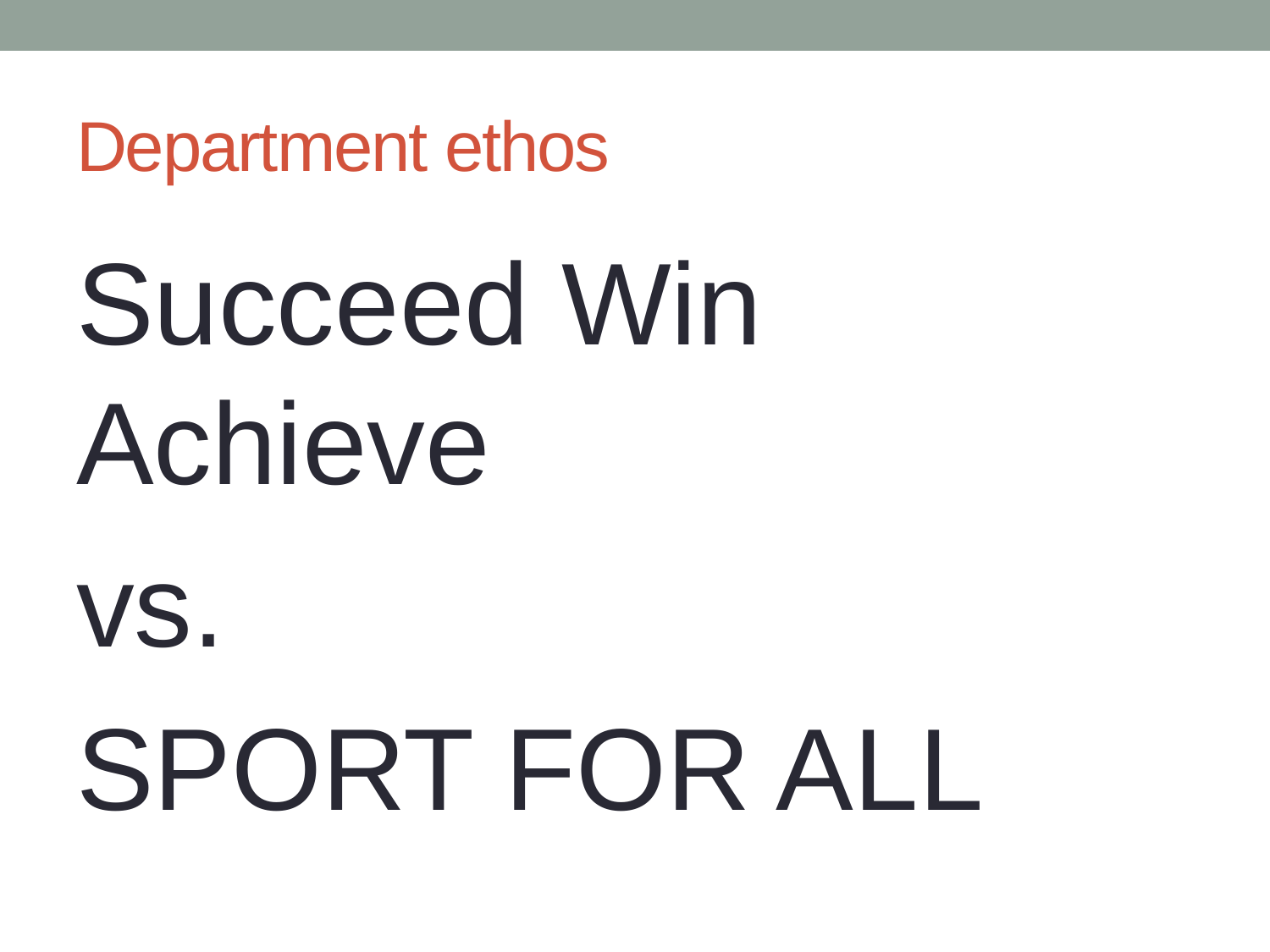

# Department ethos
Succeed Win Achieve
vs.
SPORT FOR ALL